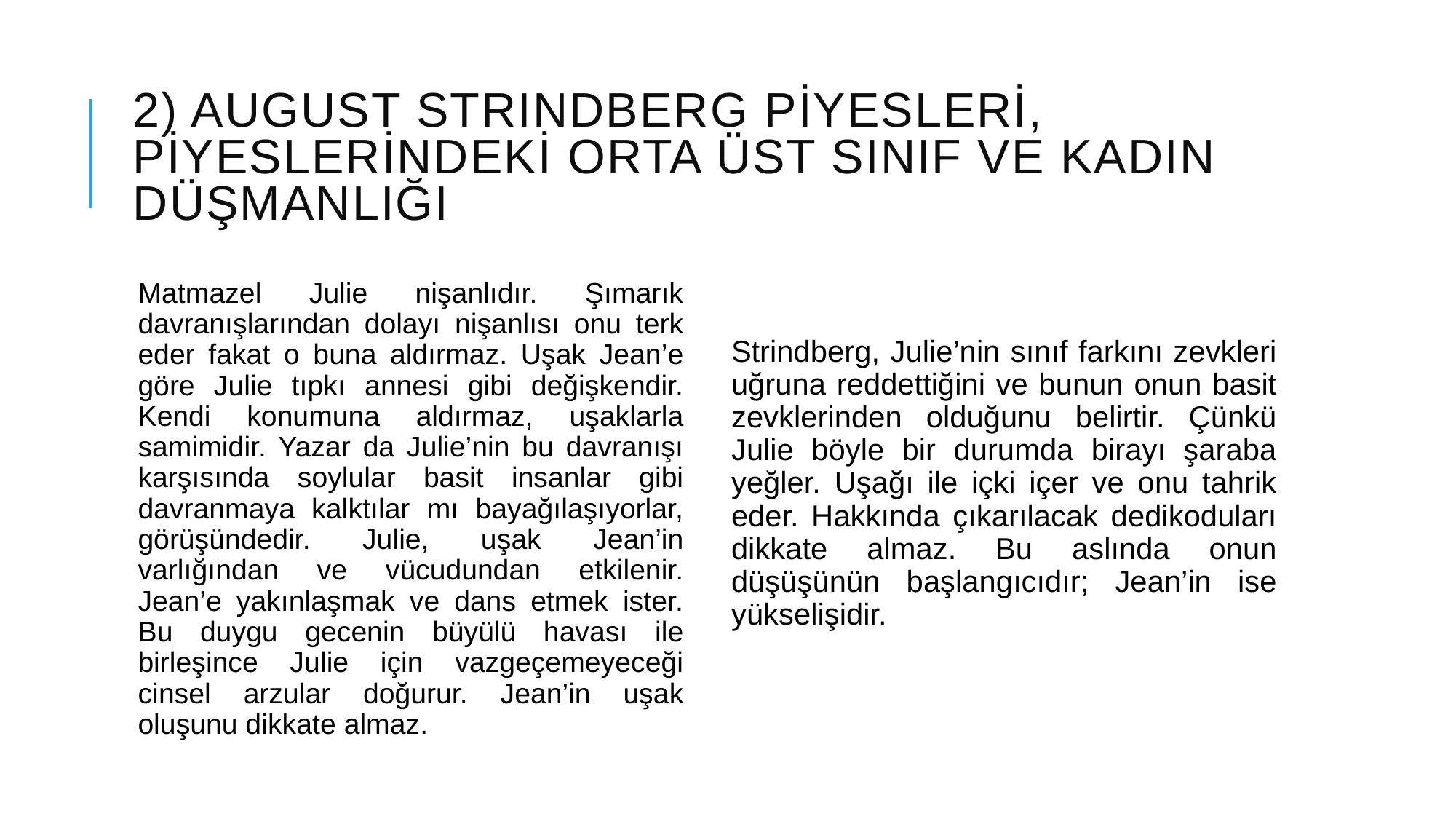

# 2) August STRINDBERG Pİyeslerİ, Pİyeslerİndekİ Orta Üst Sınıf ve Kadın Düşmanlığı
Matmazel Julie nişanlıdır. Şımarık davranışlarından dolayı nişanlısı onu terk eder fakat o buna aldırmaz. Uşak Jean’e göre Julie tıpkı annesi gibi değişkendir. Kendi konumuna aldırmaz, uşaklarla samimidir. Yazar da Julie’nin bu davranışı karşısında soylular basit insanlar gibi davranmaya kalktılar mı bayağılaşıyorlar, görüşündedir. Julie, uşak Jean’in varlığından ve vücudundan etkilenir. Jean’e yakınlaşmak ve dans etmek ister. Bu duygu gecenin büyülü havası ile birleşince Julie için vazgeçemeyeceği cinsel arzular doğurur. Jean’in uşak oluşunu dikkate almaz.

Strindberg, Julie’nin sınıf farkını zevkleri uğruna reddettiğini ve bunun onun basit zevklerinden olduğunu belirtir. Çünkü Julie böyle bir durumda birayı şaraba yeğler. Uşağı ile içki içer ve onu tahrik eder. Hakkında çıkarılacak dedikoduları dikkate almaz. Bu aslında onun düşüşünün başlangıcıdır; Jean’in ise yükselişidir.